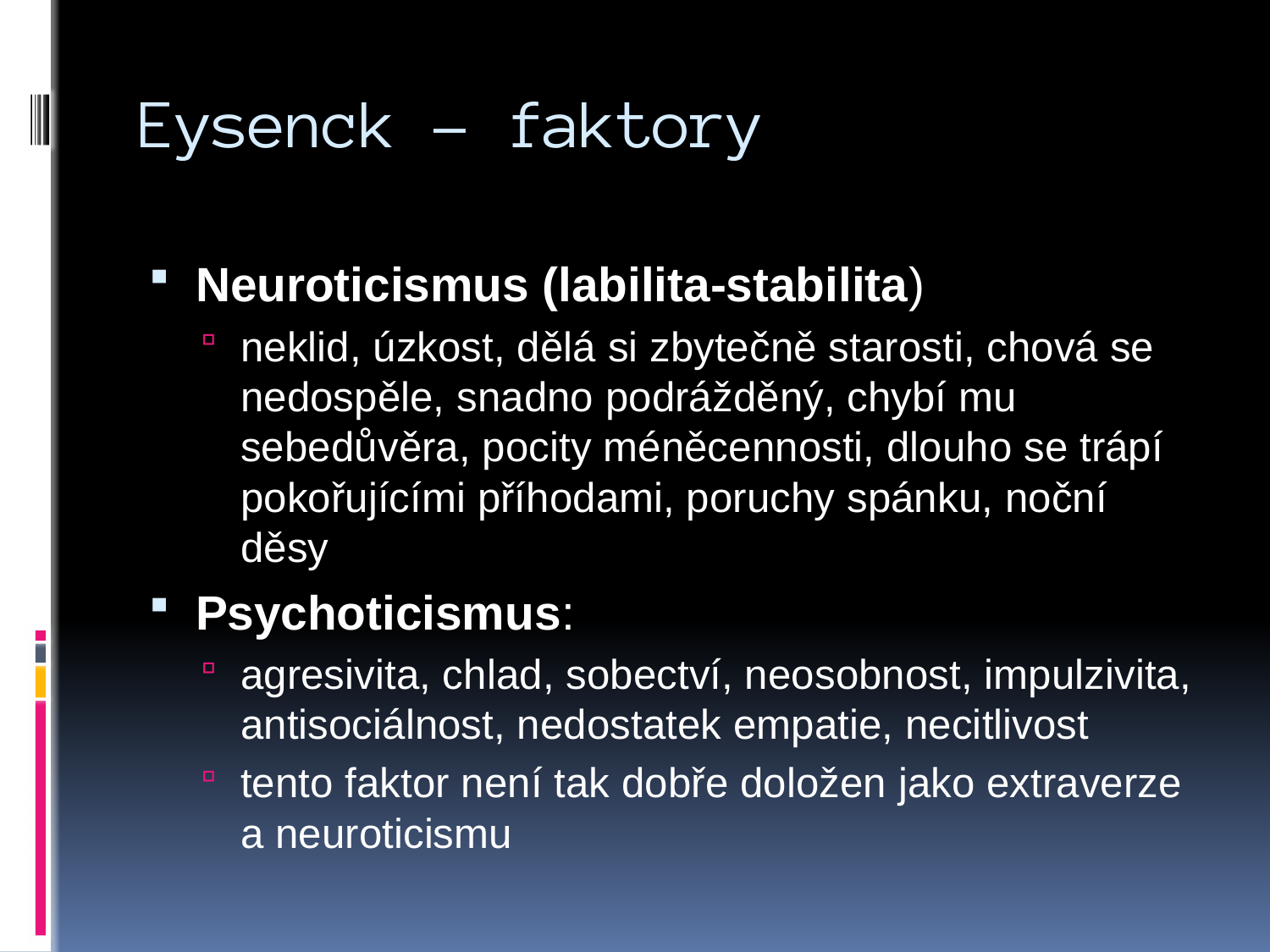

# Eysenck - faktory
Neuroticismus (labilita-stabilita)
neklid, úzkost, dělá si zbytečně starosti, chová se nedospěle, snadno podrážděný, chybí mu sebedůvěra, pocity méněcennosti, dlouho se trápí pokořujícími příhodami, poruchy spánku, noční děsy
Psychoticismus:
agresivita, chlad, sobectví, neosobnost, impulzivita, antisociálnost, nedostatek empatie, necitlivost
tento faktor není tak dobře doložen jako extraverze a neuroticismu